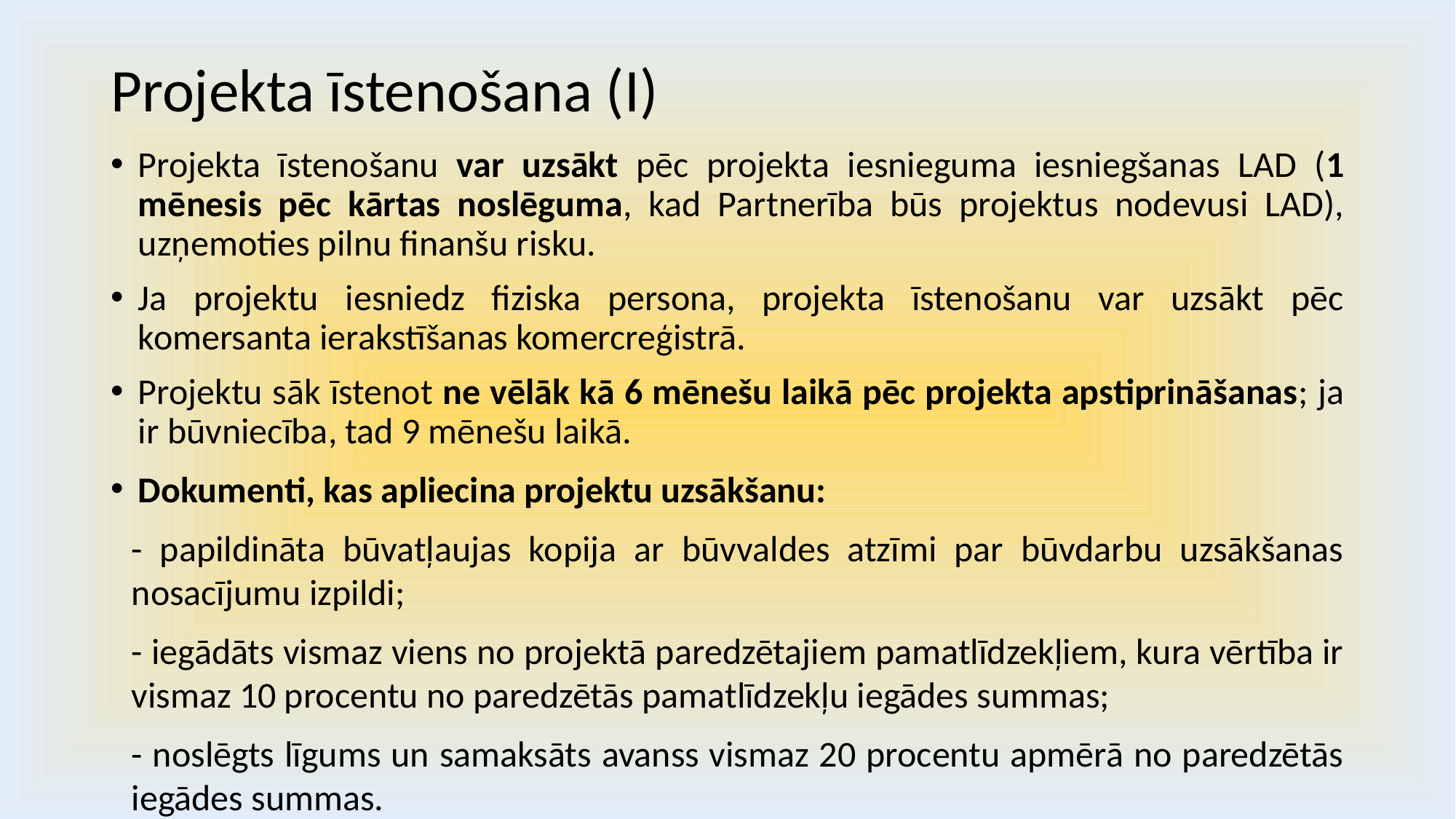

# Projekta īstenošana (I)
Projekta īstenošanu var uzsākt pēc projekta iesnieguma iesniegšanas LAD (1 mēnesis pēc kārtas noslēguma, kad Partnerība būs projektus nodevusi LAD), uzņemoties pilnu finanšu risku.
Ja projektu iesniedz fiziska persona, projekta īstenošanu var uzsākt pēc komersanta ierakstīšanas komercreģistrā.
Projektu sāk īstenot ne vēlāk kā 6 mēnešu laikā pēc projekta apstiprināšanas; ja ir būvniecība, tad 9 mēnešu laikā.
Dokumenti, kas apliecina projektu uzsākšanu:
	- papildināta būvatļaujas kopija ar būvvaldes atzīmi par būvdarbu uzsākšanas nosacījumu izpildi;
	- iegādāts vismaz viens no projektā paredzētajiem pamatlīdzekļiem, kura vērtība ir vismaz 10 procentu no paredzētās pamatlīdzekļu iegādes summas;
	- noslēgts līgums un samaksāts avanss vismaz 20 procentu apmērā no paredzētās iegādes summas.